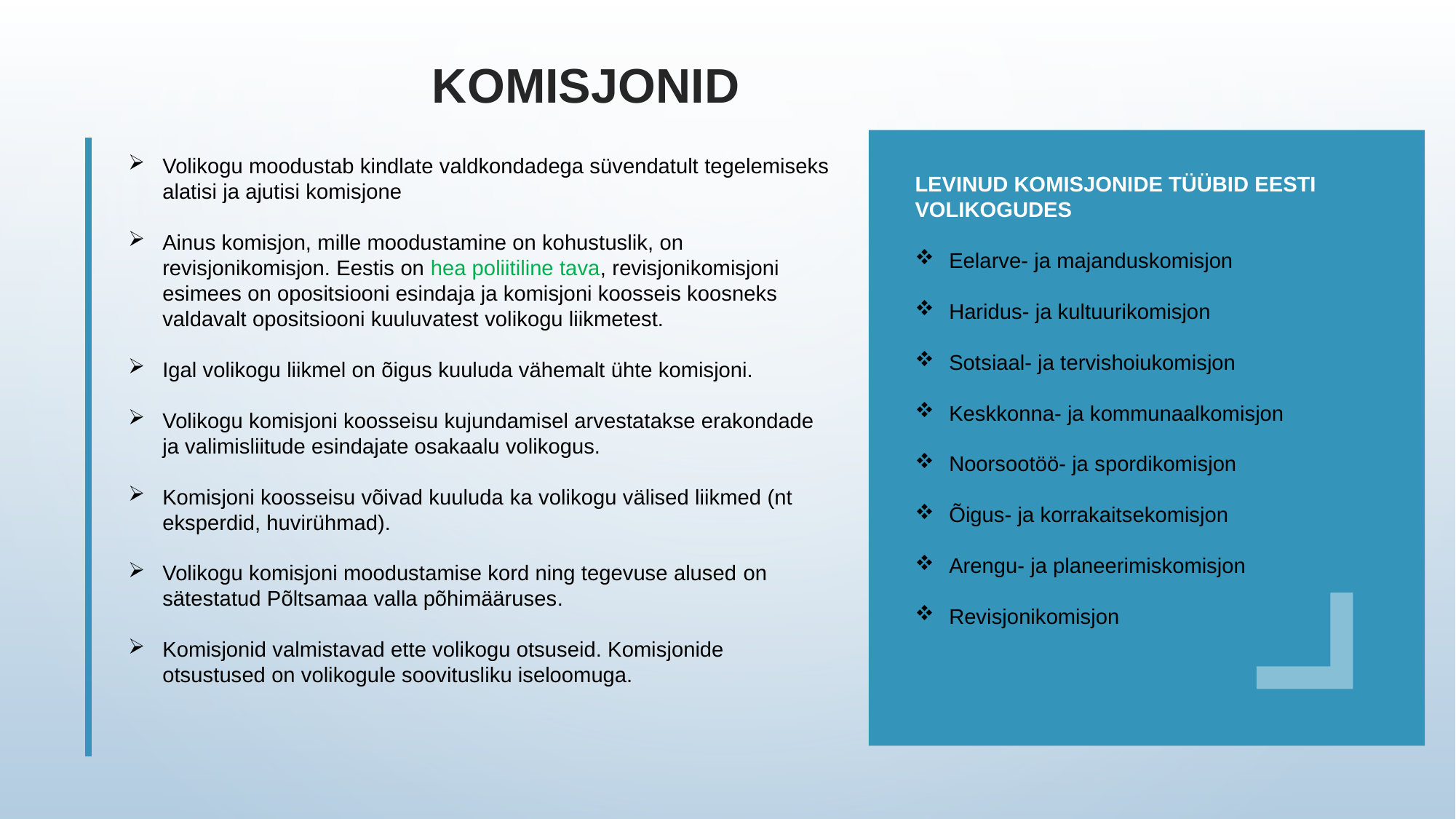

Komisjonid

Volikogu moodustab kindlate valdkondadega süvendatult tegelemiseks alatisi ja ajutisi komisjone

Ainus komisjon, mille moodustamine on kohustuslik, on revisjonikomisjon. Eestis on hea poliitiline tava, revisjonikomisjoni esimees on opositsiooni esindaja ja komisjoni koosseis koosneks valdavalt opositsiooni kuuluvatest volikogu liikmetest.

Igal volikogu liikmel on õigus kuuluda vähemalt ühte komisjoni.

Volikogu komisjoni koosseisu kujundamisel arvestatakse erakondade ja valimisliitude esindajate osakaalu volikogus.

Komisjoni koosseisu võivad kuuluda ka volikogu välised liikmed (nt eksperdid, huvirühmad).

Volikogu komisjoni moodustamise kord ning tegevuse alused on sätestatud Põltsamaa valla põhimääruses.

Komisjonid valmistavad ette volikogu otsuseid. Komisjonide otsustused on volikogule soovitusliku iseloomuga.

LEVINUD KOMISJONIDE TÜÜBID EESTI VOLIKOGUDES

Eelarve- ja majanduskomisjon
Haridus- ja kultuurikomisjon
Sotsiaal- ja tervishoiukomisjon
Keskkonna- ja kommunaalkomisjon
Noorsootöö- ja spordikomisjon
Õigus- ja korrakaitsekomisjon
Arengu- ja planeerimiskomisjon
Revisjonikomisjon